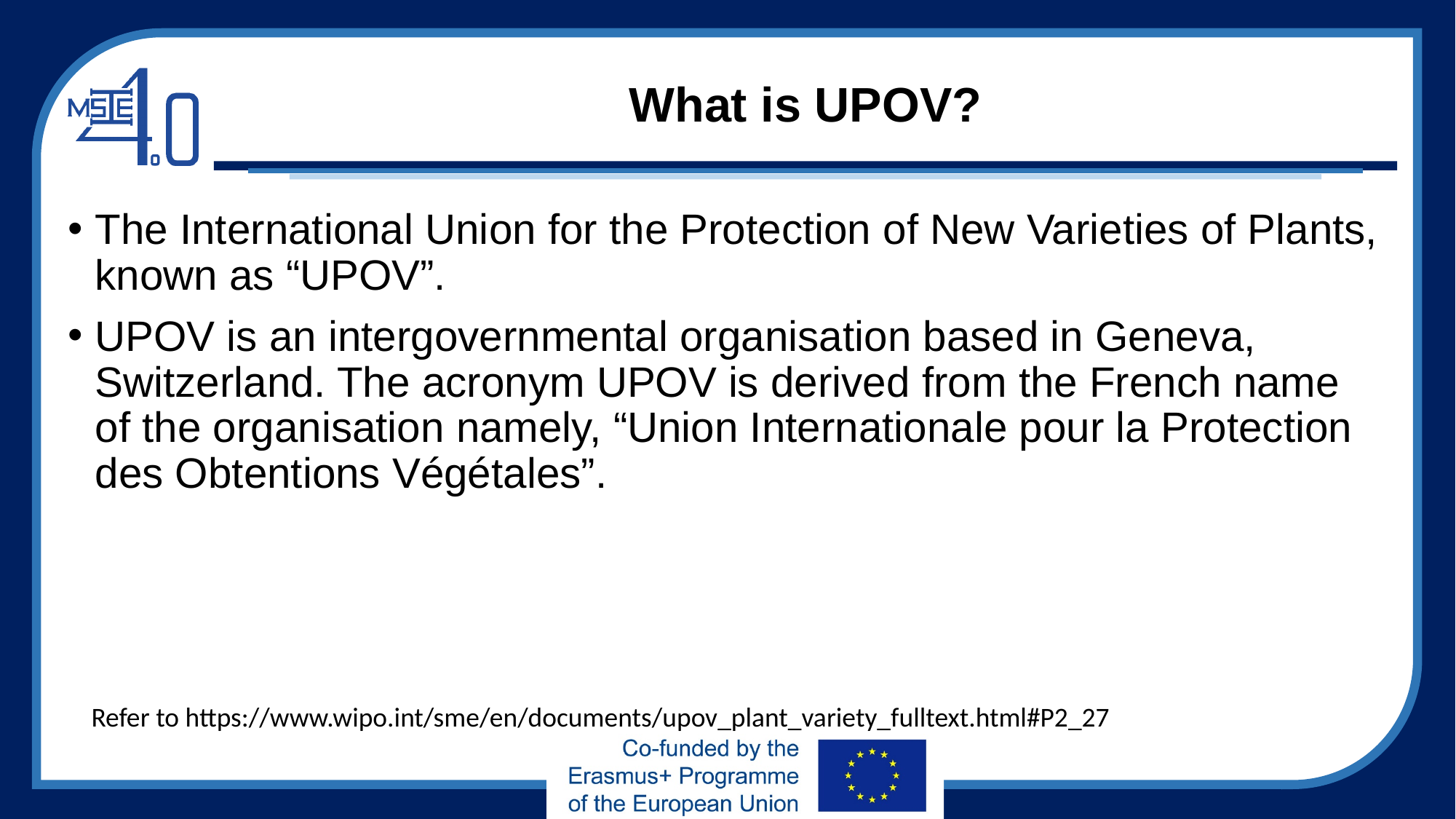

# What is UPOV?
The International Union for the Protection of New Varieties of Plants, known as “UPOV”.
UPOV is an intergovernmental organisation based in Geneva, Switzerland. The acronym UPOV is derived from the French name of the organisation namely, “Union Internationale pour la Protection des Obtentions Végétales”.
Refer to https://www.wipo.int/sme/en/documents/upov_plant_variety_fulltext.html#P2_27